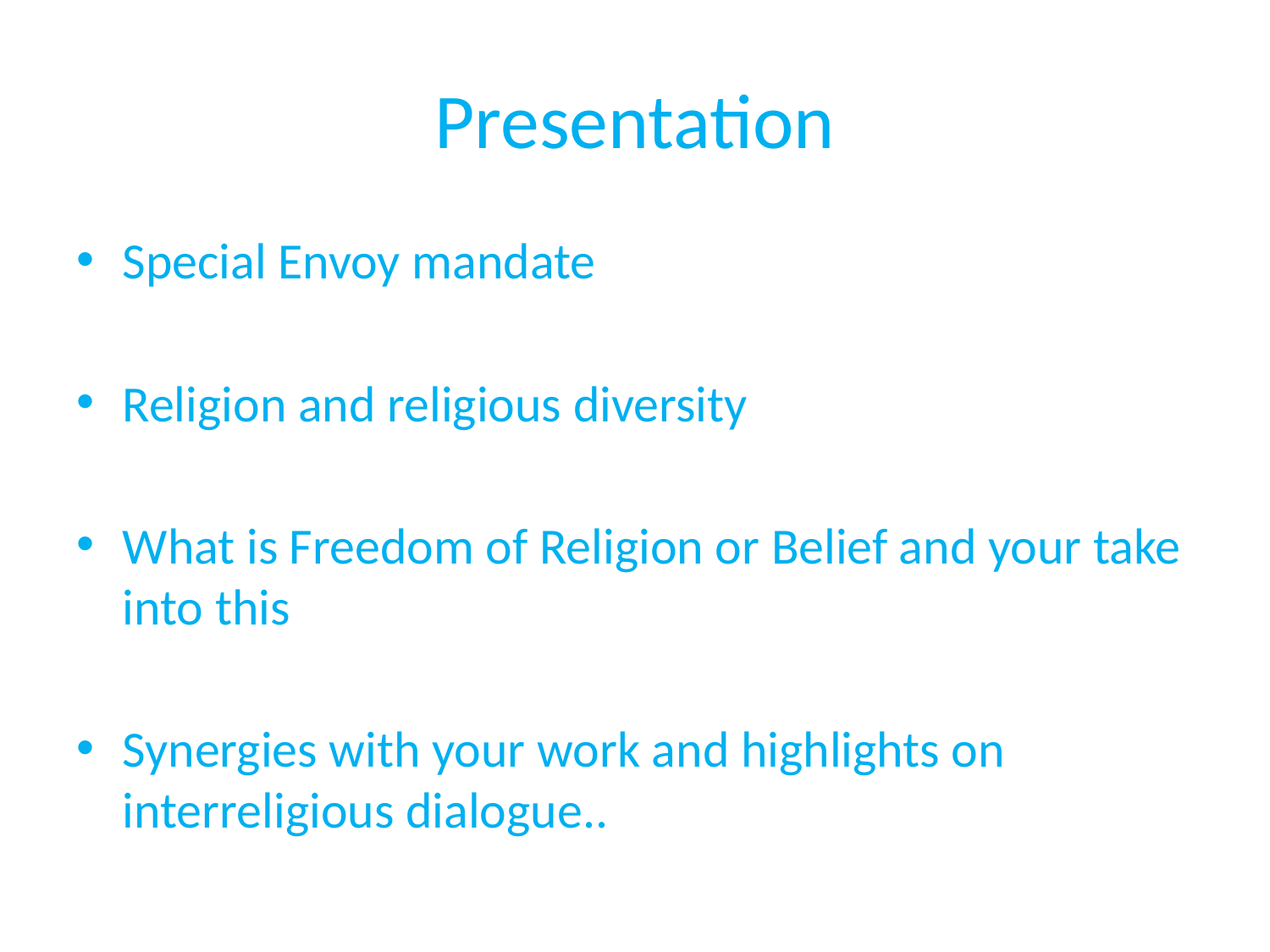

# Presentation
Special Envoy mandate

Religion and religious diversity

What is Freedom of Religion or Belief and your take into this

Synergies with your work and highlights on interreligious dialogue..